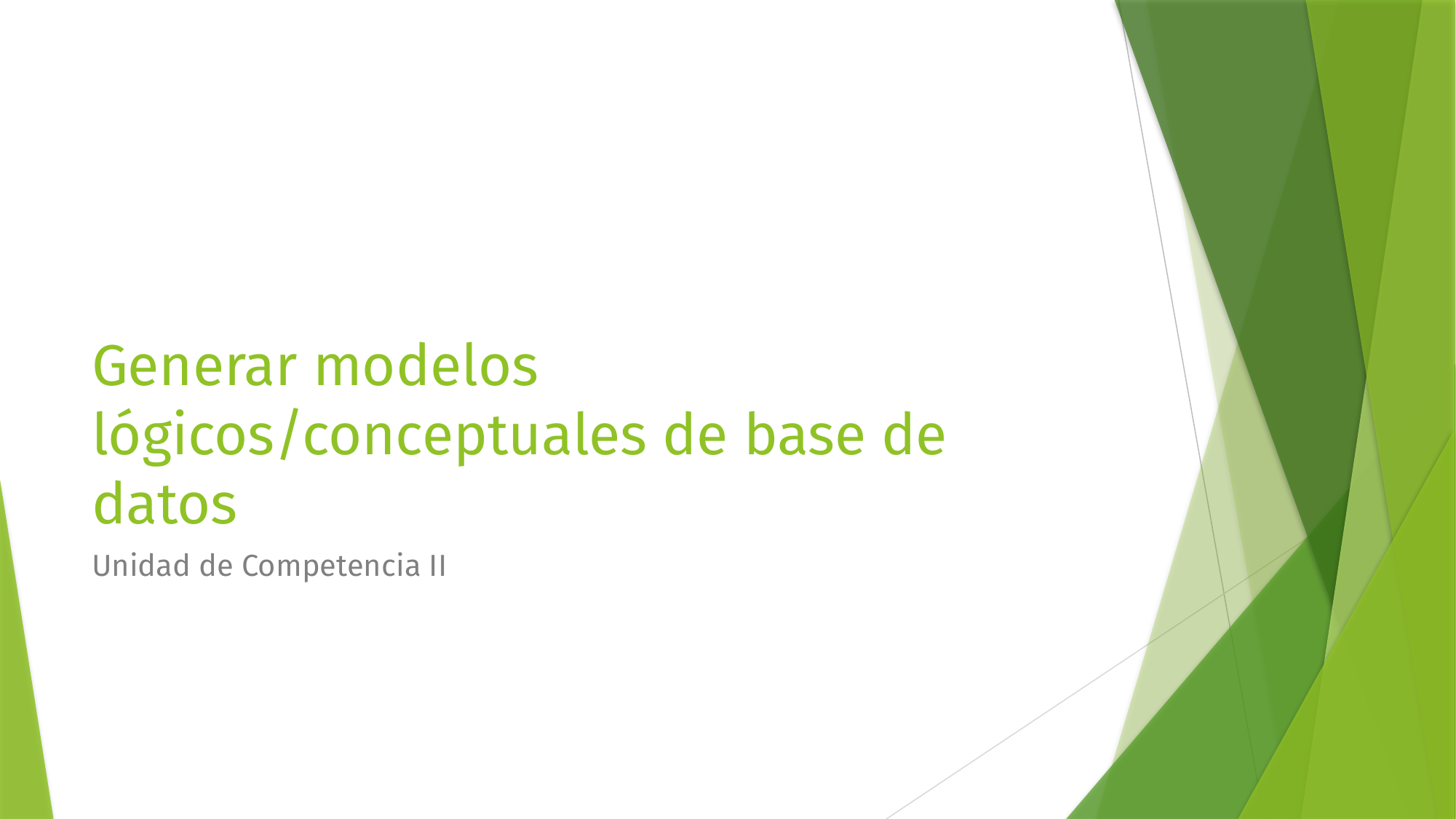

# Generar modelos lógicos/conceptuales de base de datos
Unidad de Competencia II